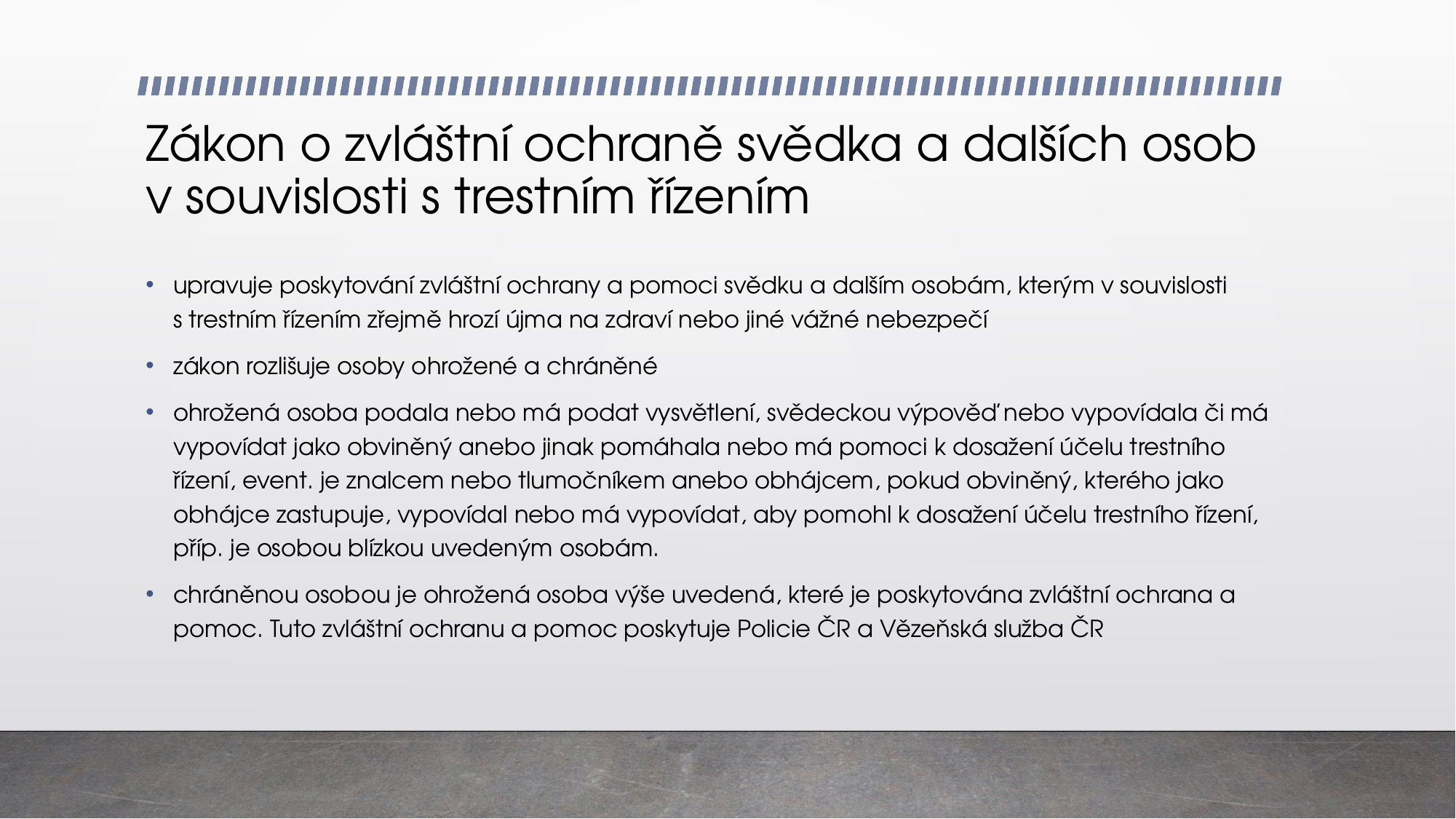

# Zákon o zvláštní ochraně svědka a dalších osob v souvislosti s trestním řízením
upravuje poskytování zvláštní ochrany a pomoci svědku a dalším osobám, kterým v souvislosti s trestním řízením zřejmě hrozí újma na zdraví nebo jiné vážné nebezpečí
zákon rozlišuje osoby ohrožené a chráněné
ohrožená osoba podala nebo má podat vysvětlení, svědeckou výpověď nebo vypovídala či má vypovídat jako obviněný anebo jinak pomáhala nebo má pomoci k dosažení účelu trestního řízení, event. je znalcem nebo tlumočníkem anebo obhájcem, pokud obviněný, kterého jako obhájce zastupuje, vypovídal nebo má vypovídat, aby pomohl k dosažení účelu trestního řízení, příp. je osobou blízkou uvedeným osobám.
chráněnou osobou je ohrožená osoba výše uvedená, které je poskytována zvláštní ochrana a pomoc. Tuto zvláštní ochranu a pomoc poskytuje Policie ČR a Vězeňská služba ČR